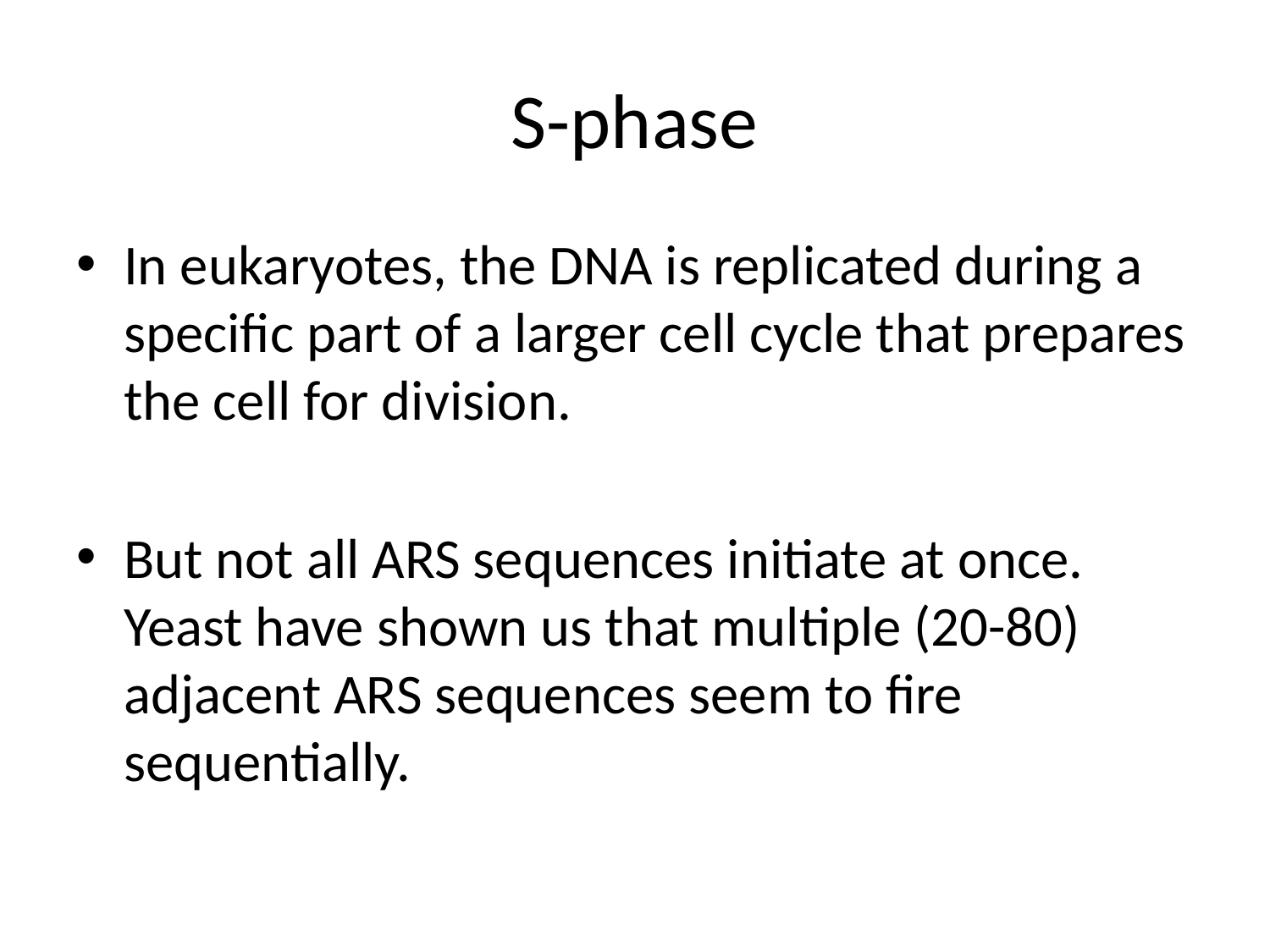

# S-phase
In eukaryotes, the DNA is replicated during a specific part of a larger cell cycle that prepares the cell for division.

But not all ARS sequences initiate at once.   Yeast have shown us that multiple (20-80) adjacent ARS sequences seem to fire sequentially.